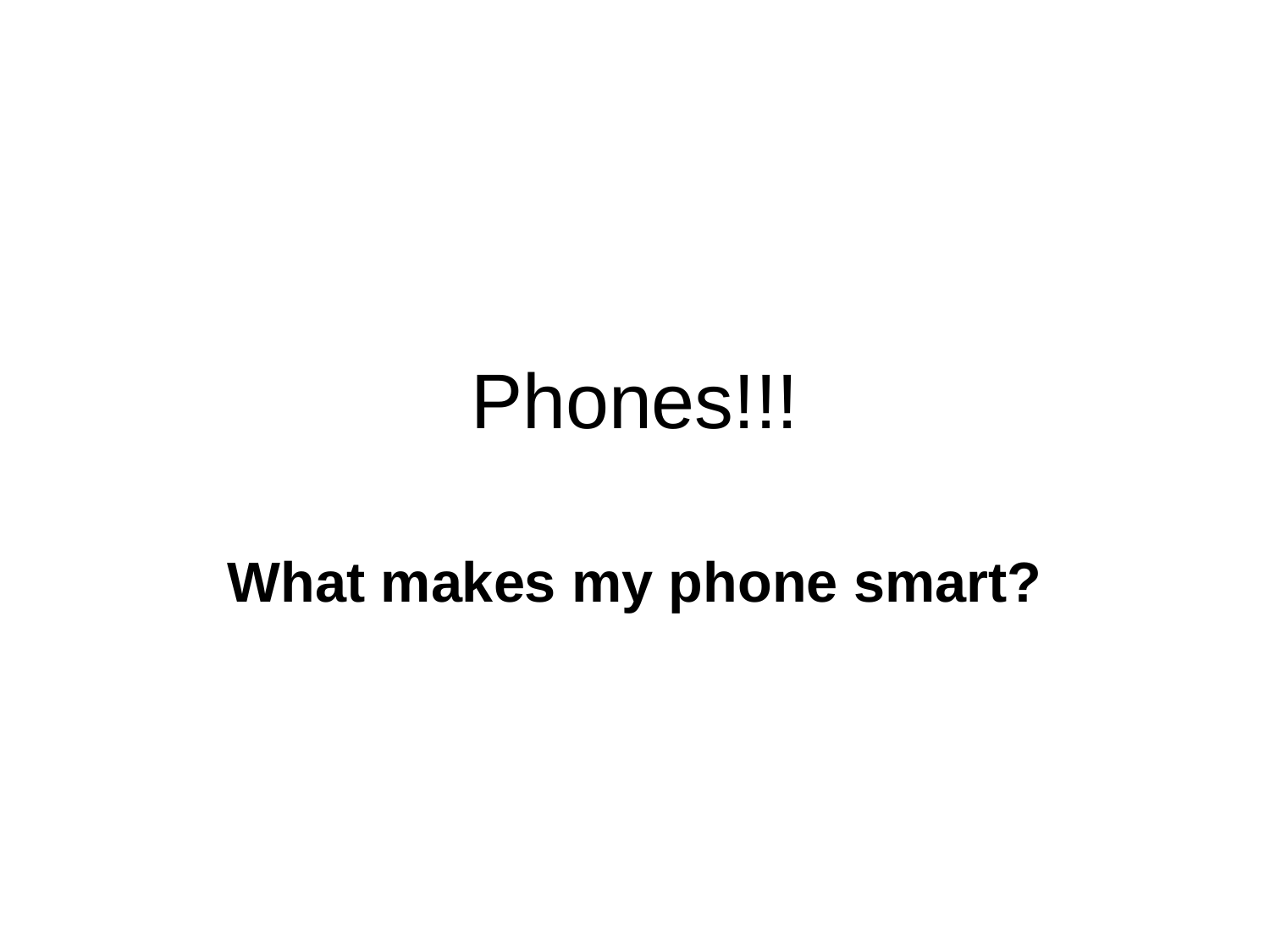

# Phones!!!
What makes my phone smart?